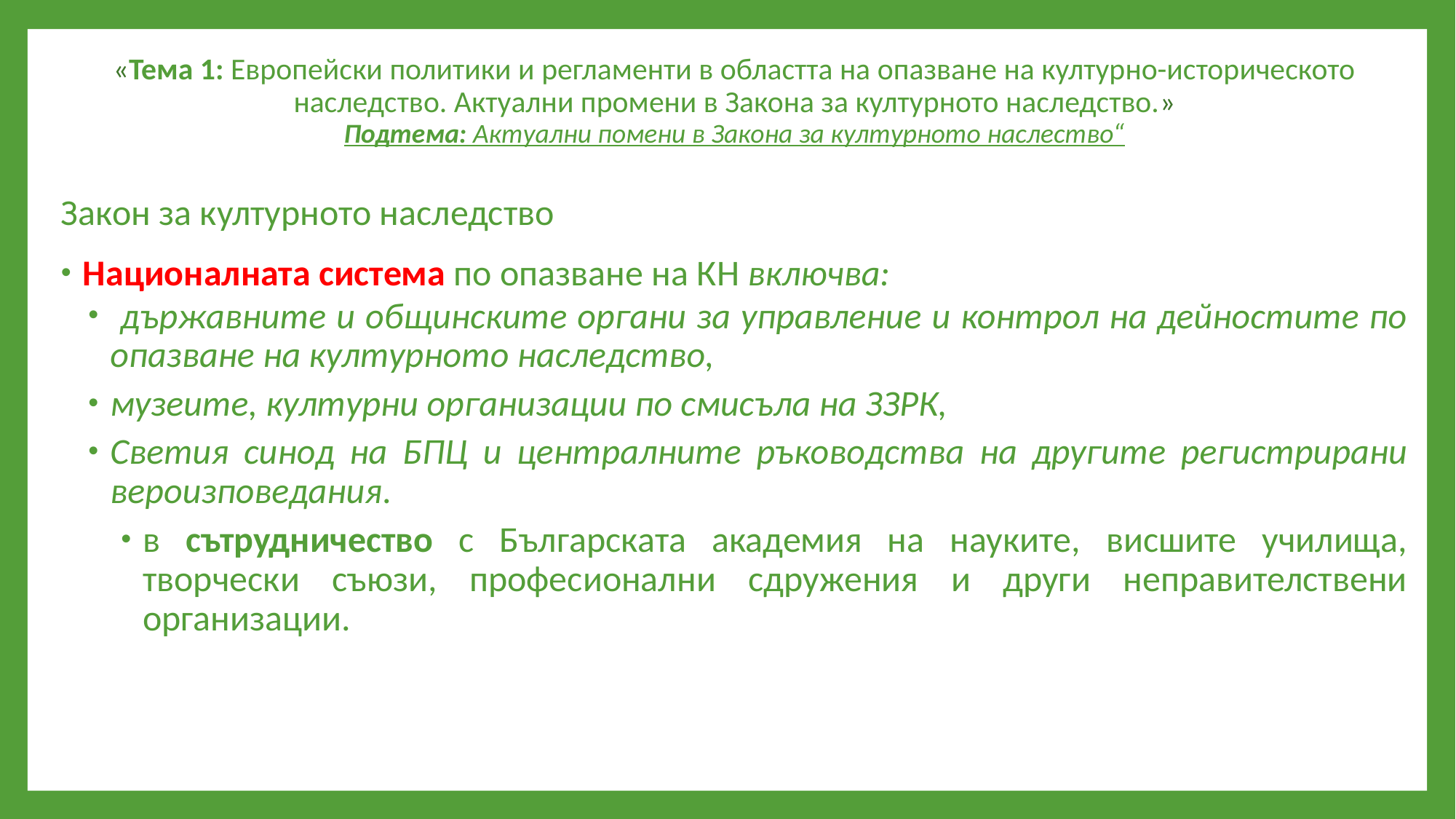

«Тема 1: Европейски политики и регламенти в областта на опазване на културно-историческото наследство. Актуални промени в Закона за културното наследство.»
Подтема: Актуални помени в Закона за културното наслество“
Закон за културното наследство
Националната система по опазване на КН включва:
 държавните и общинските органи за управление и контрол на дейностите по опазване на културното наследство,
музеите, културни организации по смисъла на ЗЗРК,
Светия синод на БПЦ и централните ръководства на другите регистрирани вероизповедания.
в сътрудничество с Българската академия на науките, висшите училища, творчески съюзи, професионални сдружения и други неправителствени организации.